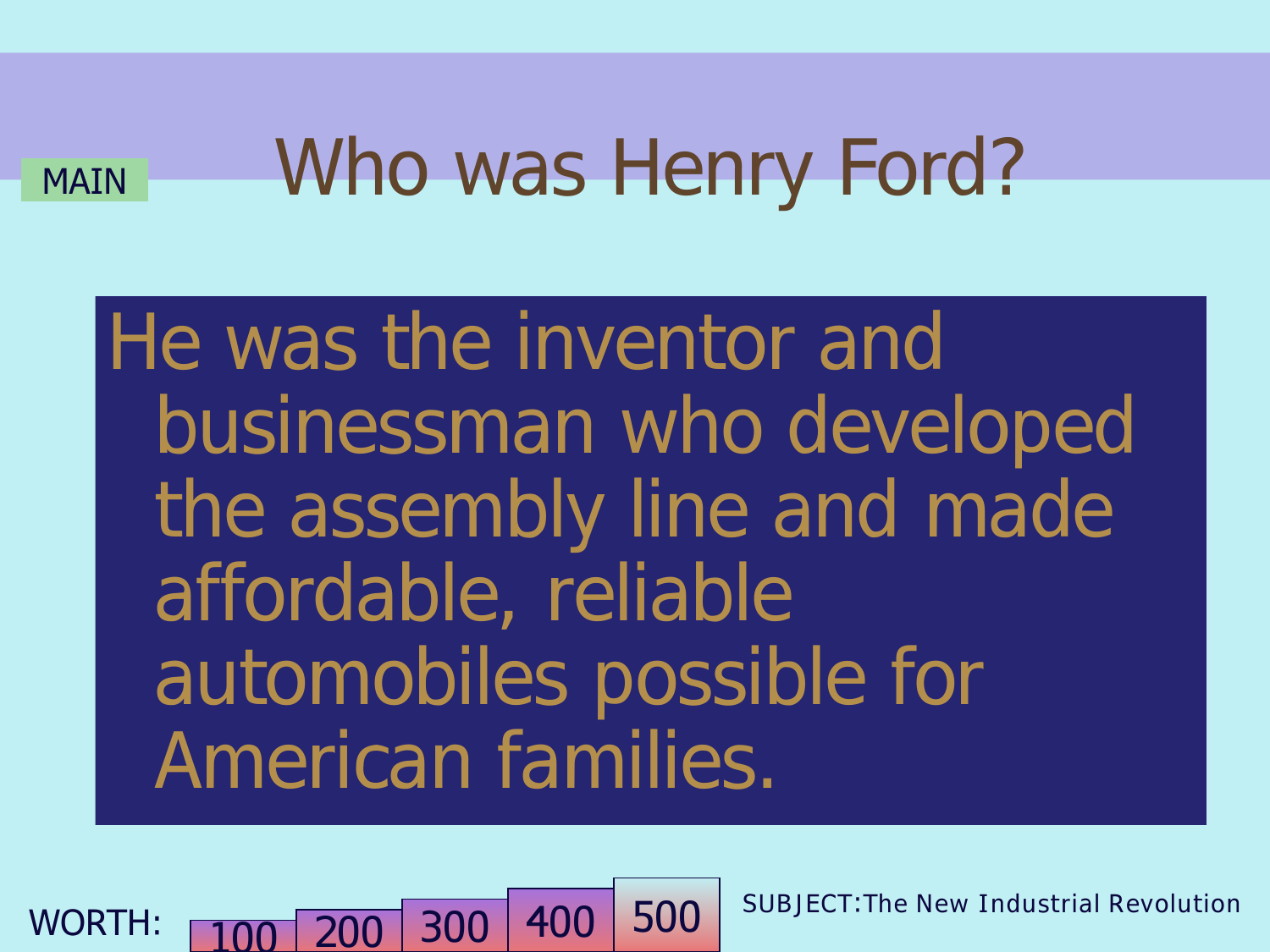

# Who was Henry Ford?
MAIN
He was the inventor and businessman who developed the assembly line and made affordable, reliable automobiles possible for American families.
500
SUBJECT:The New Industrial Revolution
400
300
200
100